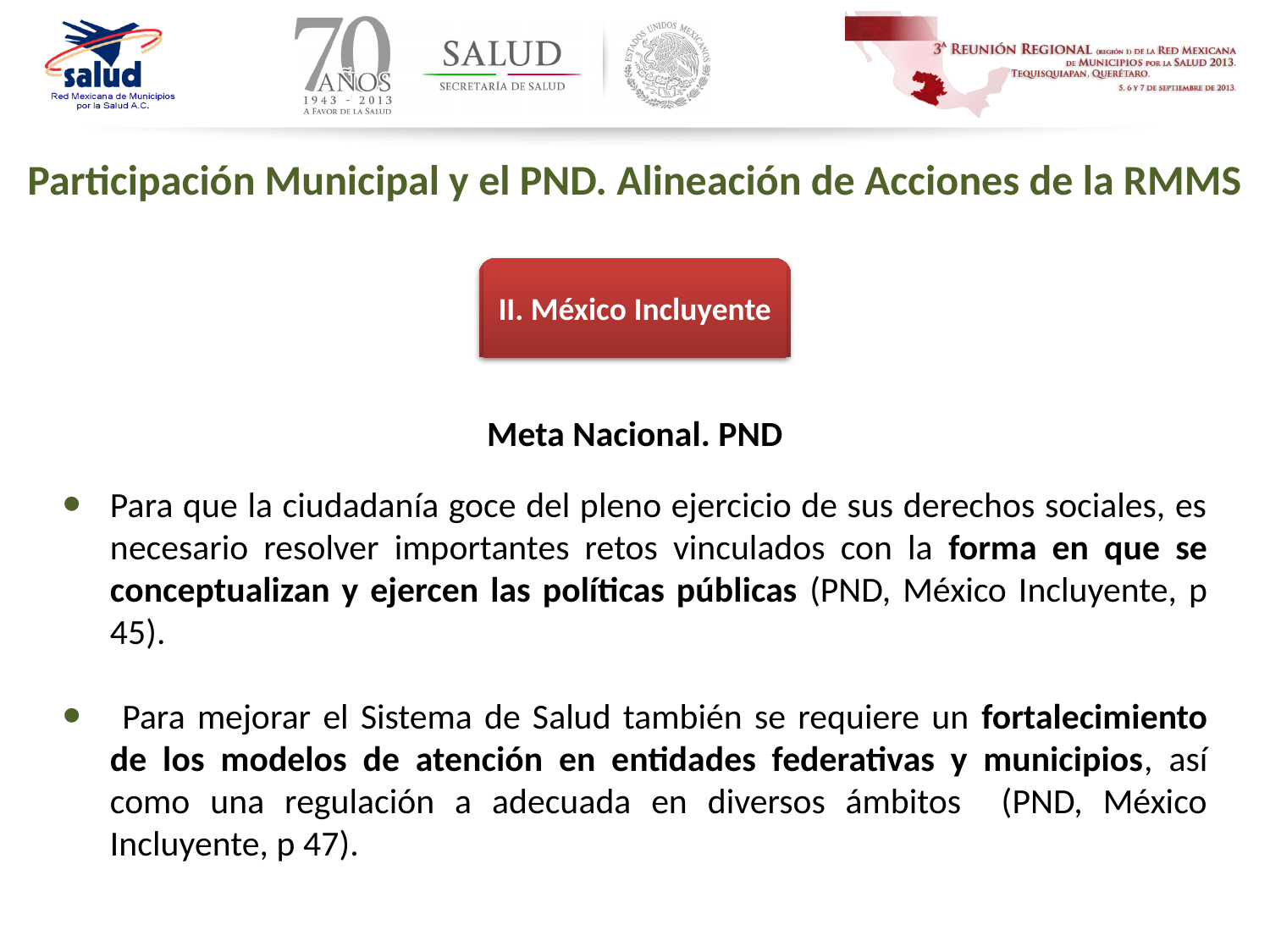

Participación Municipal y el PND. Alineación de Acciones de la RMMS

II. México Incluyente
Meta Nacional. PND
Para que la ciudadanía goce del pleno ejercicio de sus derechos sociales, es necesario resolver importantes retos vinculados con la forma en que se conceptualizan y ejercen las políticas públicas (PND, México Incluyente, p 45).
 Para mejorar el Sistema de Salud también se requiere un fortalecimiento de los modelos de atención en entidades federativas y municipios, así como una regulación a adecuada en diversos ámbitos  (PND, México Incluyente, p 47).